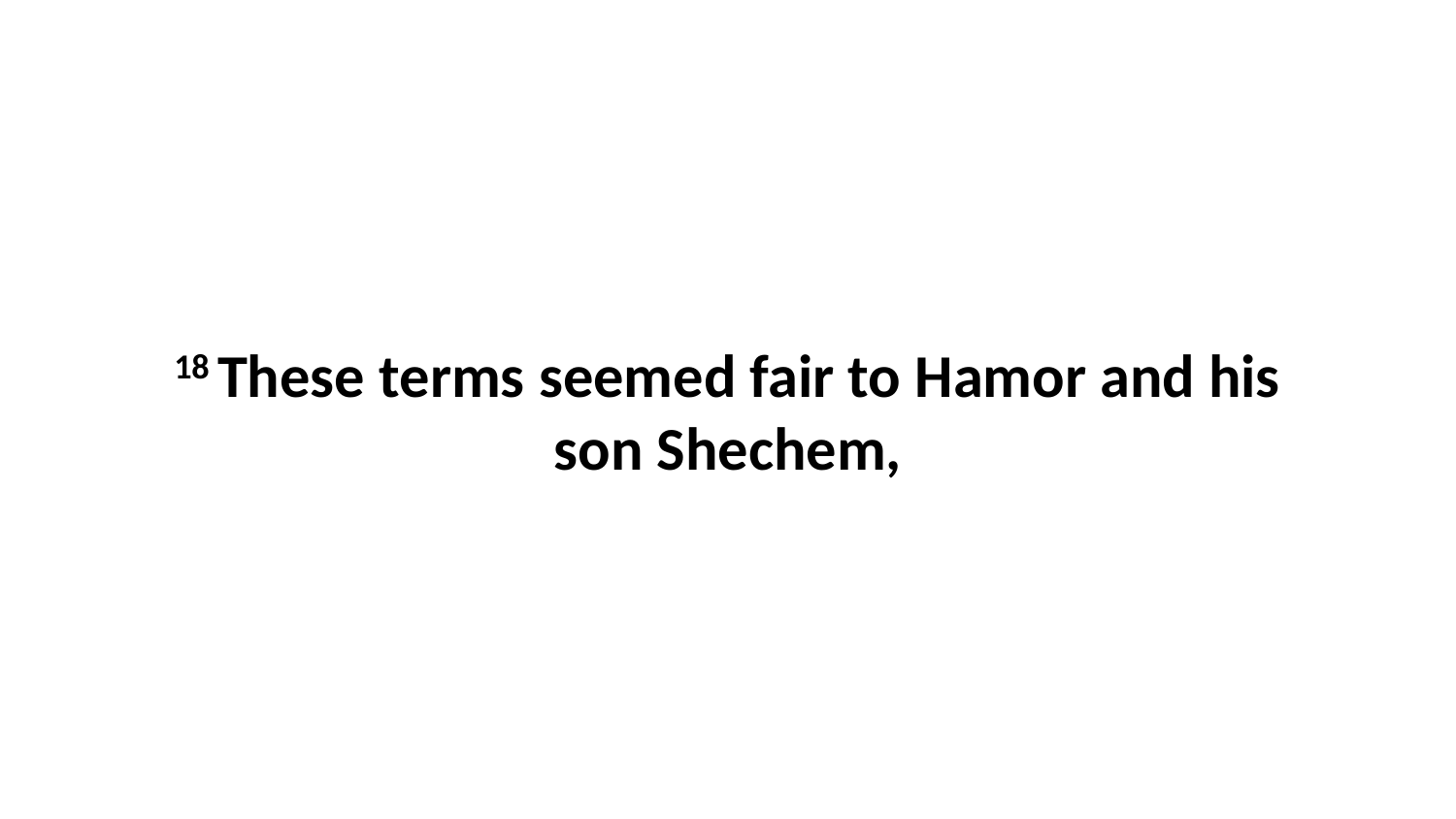

18 These terms seemed fair to Hamor and his son Shechem,